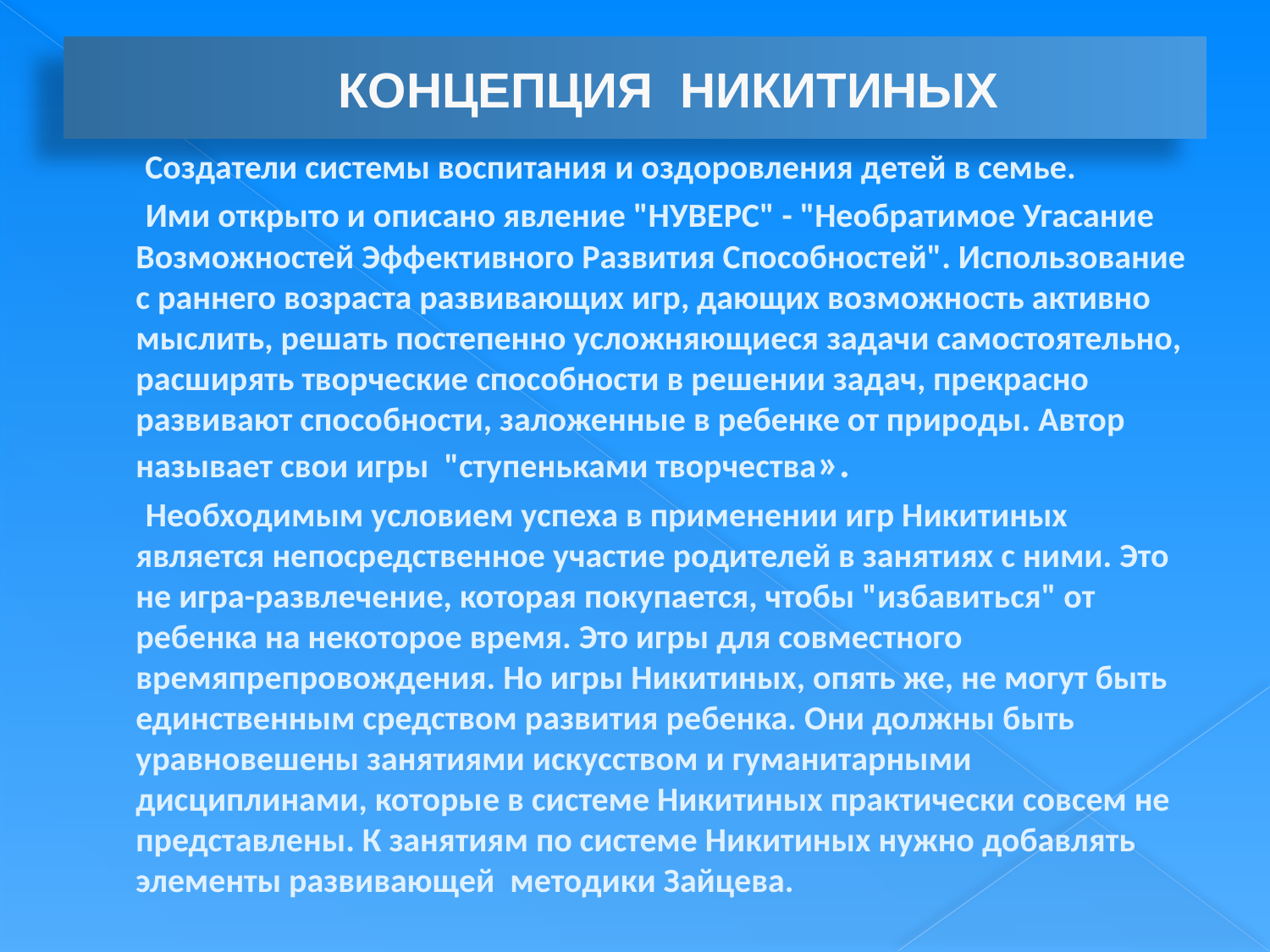

# КОНЦЕПЦИЯ  НИКИТИНЫХ
     		 Создатели системы воспитания и оздоровления детей в семье.
        Ими открыто и описано явление "НУВЕРС" - "Необратимое Угасание Возможностей Эффективного Развития Способностей". Использование с раннего возраста развивающих игр, дающих возможность активно мыслить, решать постепенно усложняющиеся задачи самостоятельно, расширять творческие способности в решении задач, прекрасно развивают способности, заложенные в ребенке от природы. Автор называет свои игры  "ступеньками творчества».
        Необходимым условием успеха в применении игр Никитиных является непосредственное участие родителей в занятиях с ними. Это не игра-развлечение, которая покупается, чтобы "избавиться" от ребенка на некоторое время. Это игры для совместного времяпрепровождения. Но игры Никитиных, опять же, не могут быть единственным средством развития ребенка. Они должны быть уравновешены занятиями искусством и гуманитарными дисциплинами, которые в системе Никитиных практически совсем не представлены. К занятиям по системе Никитиных нужно добавлять элементы развивающей  методики Зайцева.